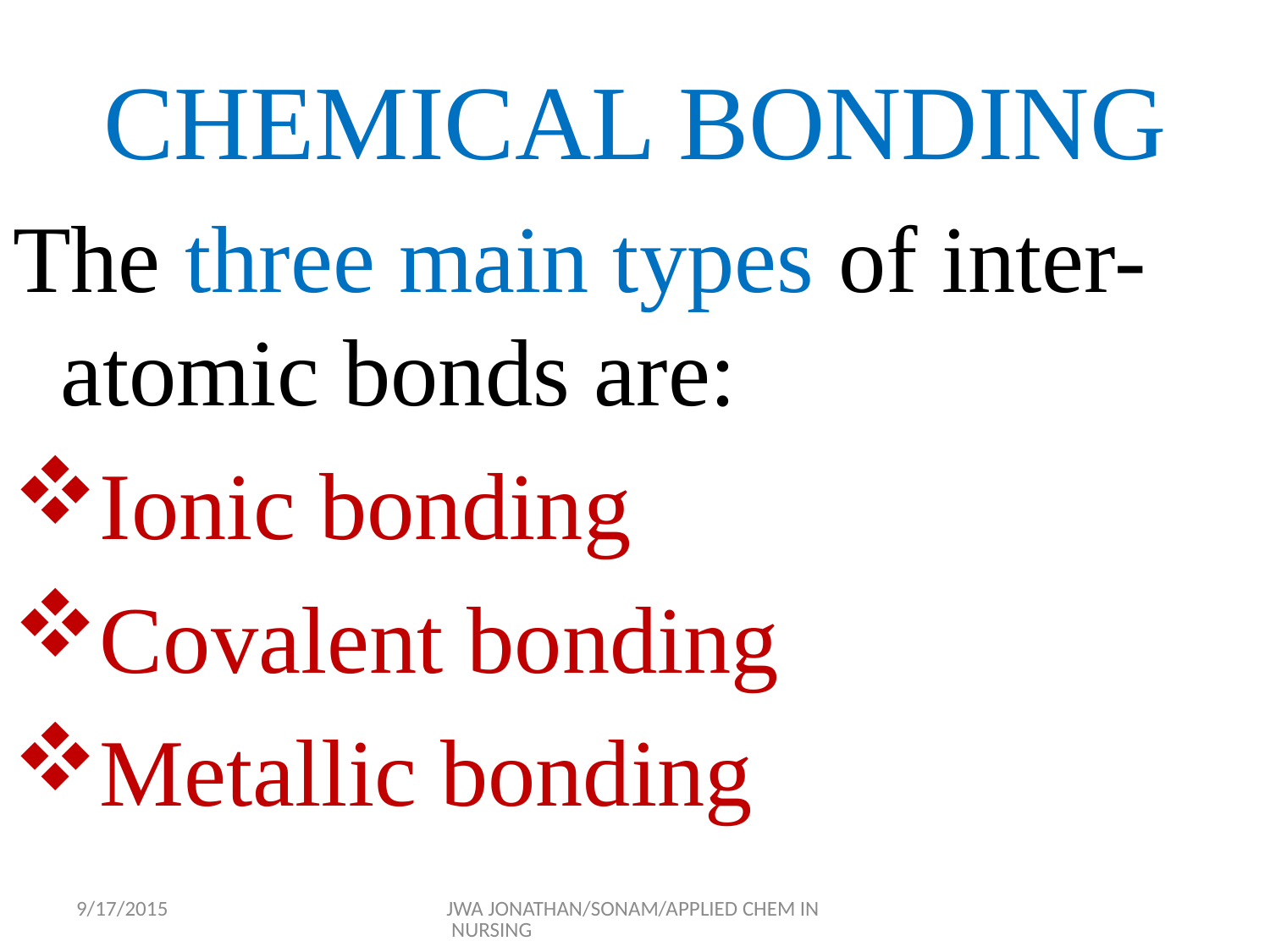

# CHEMICAL BONDING
The three main types of inter-atomic bonds are:
Ionic bonding
Covalent bonding
Metallic bonding

9/17/2015
JWA JONATHAN/SONAM/APPLIED CHEM IN NURSING